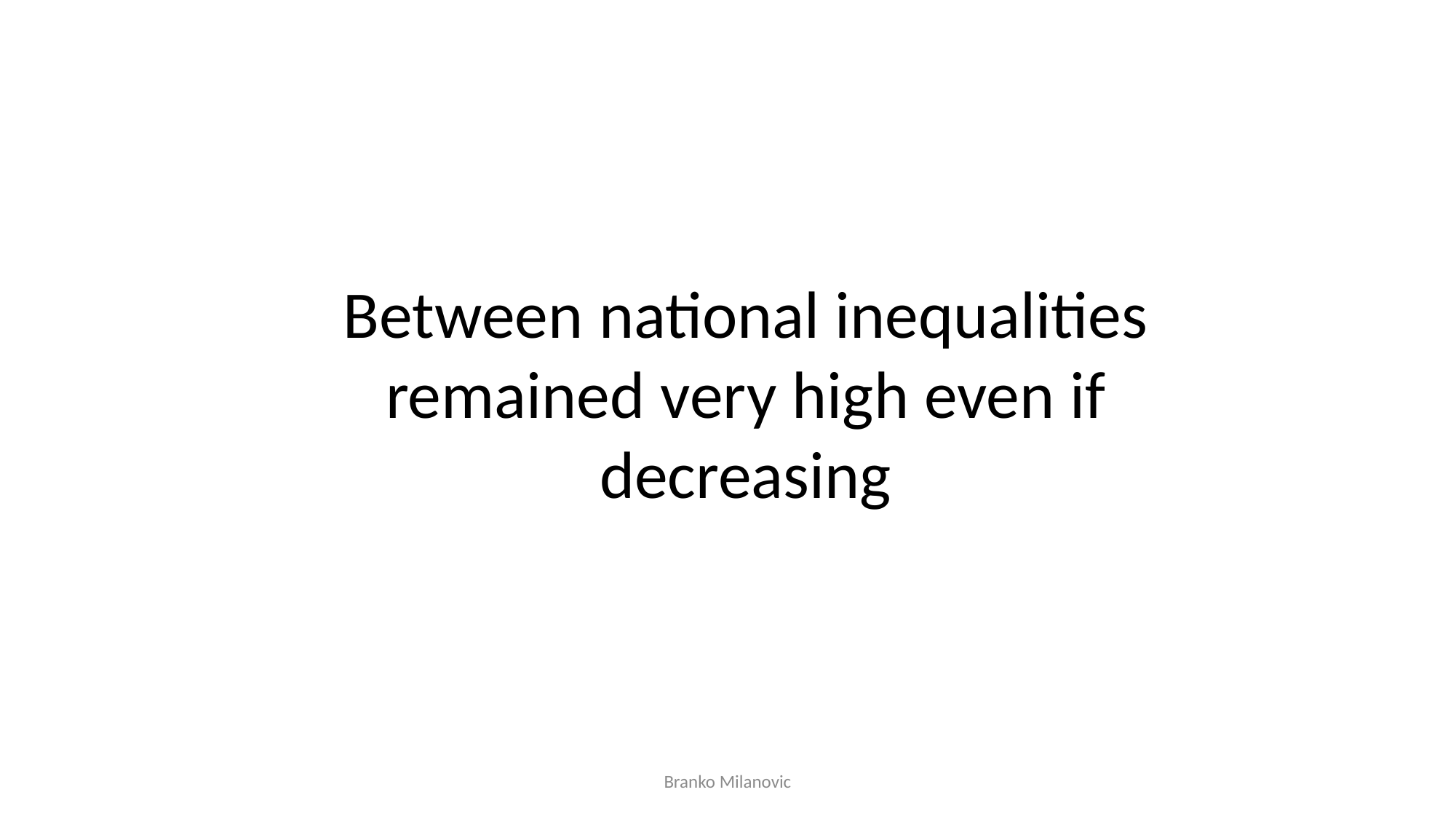

# Between national inequalities remained very high even if decreasing
Branko Milanovic